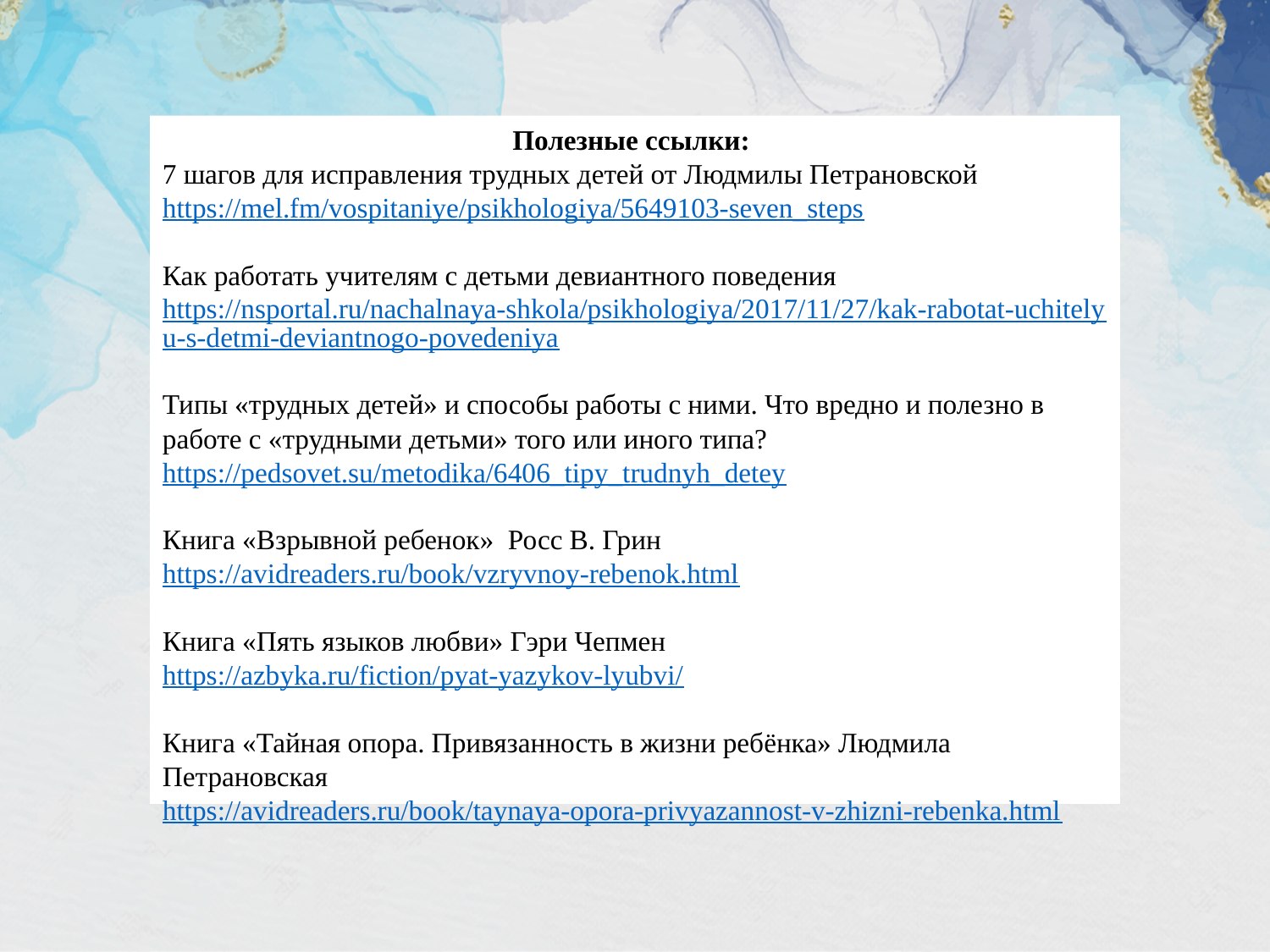

Полезные ссылки:
7 шагов для исправления трудных детей от Людмилы Петрановской
https://mel.fm/vospitaniye/psikhologiya/5649103-seven_steps

Как работать учителям с детьми девиантного поведения
https://nsportal.ru/nachalnaya-shkola/psikhologiya/2017/11/27/kak-rabotat-uchitelyu-s-detmi-deviantnogo-povedeniya

Типы «трудных детей» и способы работы с ними. Что вредно и полезно в работе с «трудными детьми» того или иного типа?
https://pedsovet.su/metodika/6406_tipy_trudnyh_detey

Книга «Взрывной ребенок»  Росс В. Грин
https://avidreaders.ru/book/vzryvnoy-rebenok.html

Книга «Пять языков любви» Гэри Чепмен
https://azbyka.ru/fiction/pyat-yazykov-lyubvi/

Книга «Тайная опора. Привязанность в жизни ребёнка» Людмила Петрановская
https://avidreaders.ru/book/taynaya-opora-privyazannost-v-zhizni-rebenka.html